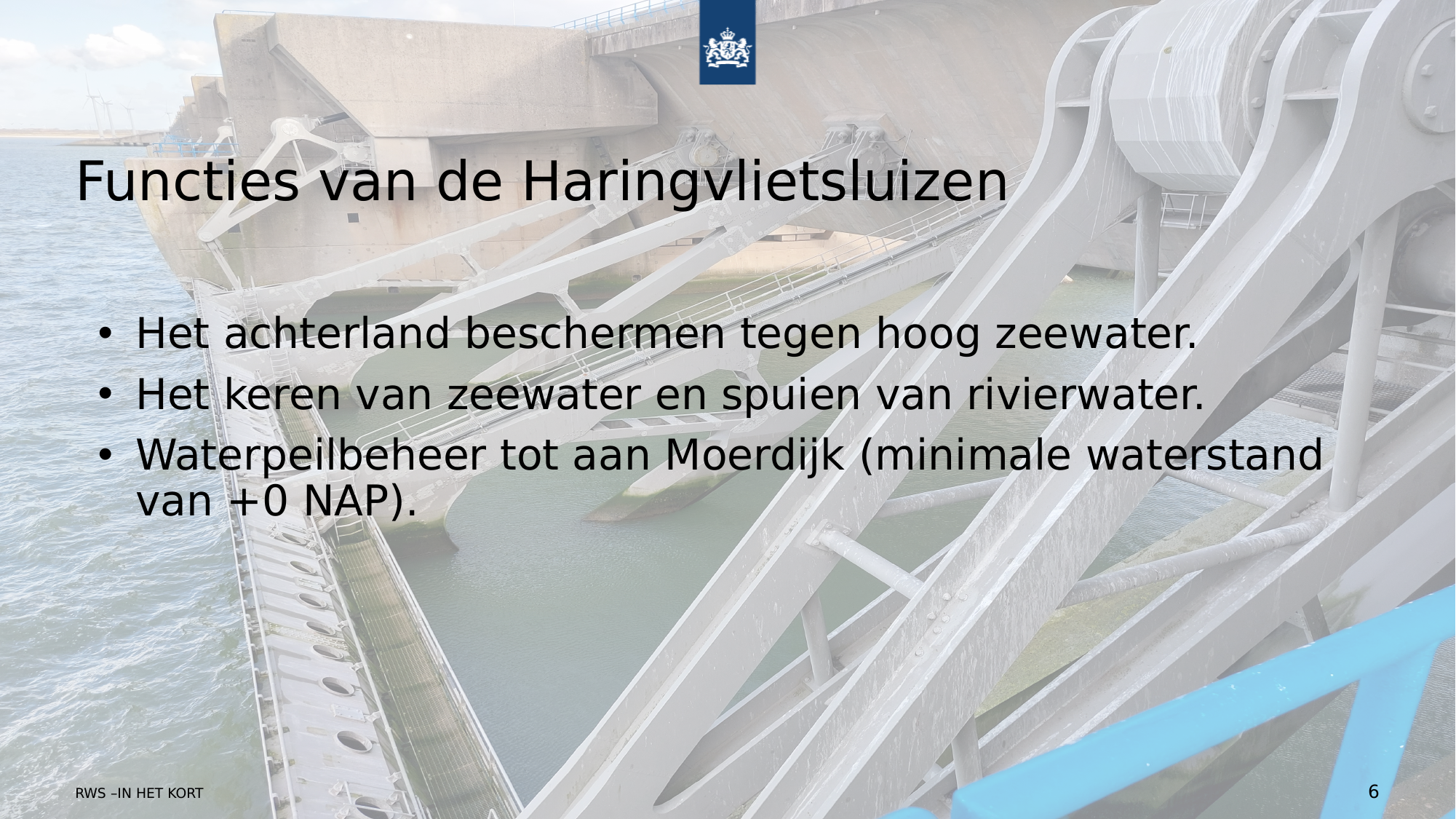

# Functies van de Haringvlietsluizen
Het achterland beschermen tegen hoog zeewater.
Het keren van zeewater en spuien van rivierwater.
Waterpeilbeheer tot aan Moerdijk (minimale waterstand van +0 NAP).

RWS –in het kort
6